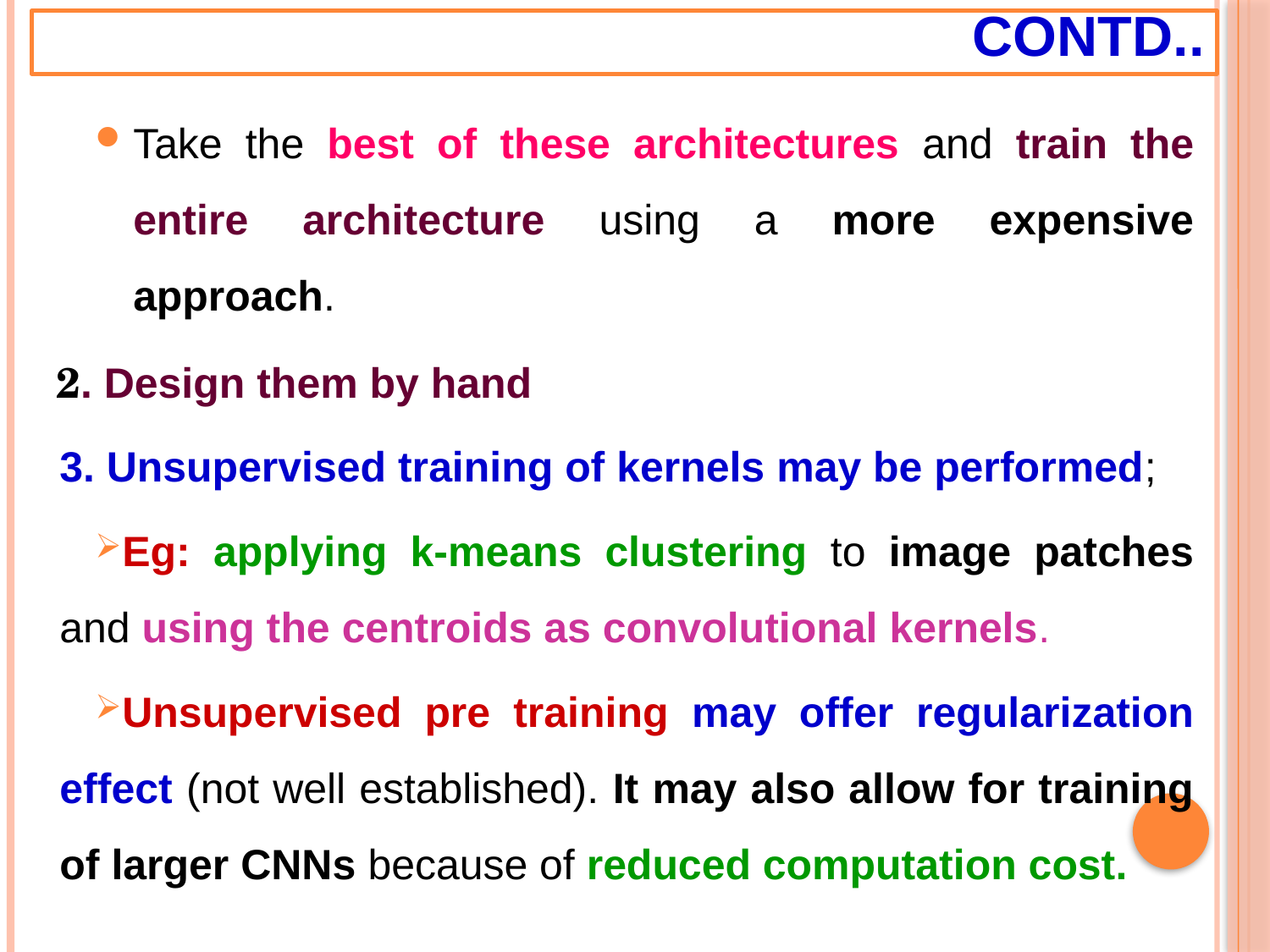

# Contd..
Take the best of these architectures and train the entire architecture using a more expensive approach.
 2. Design them by hand
3. Unsupervised training of kernels may be performed;
Eg: applying k-means clustering to image patches and using the centroids as convolutional kernels.
Unsupervised pre training may offer regularization effect (not well established). It may also allow for training of larger CNNs because of reduced computation cost.